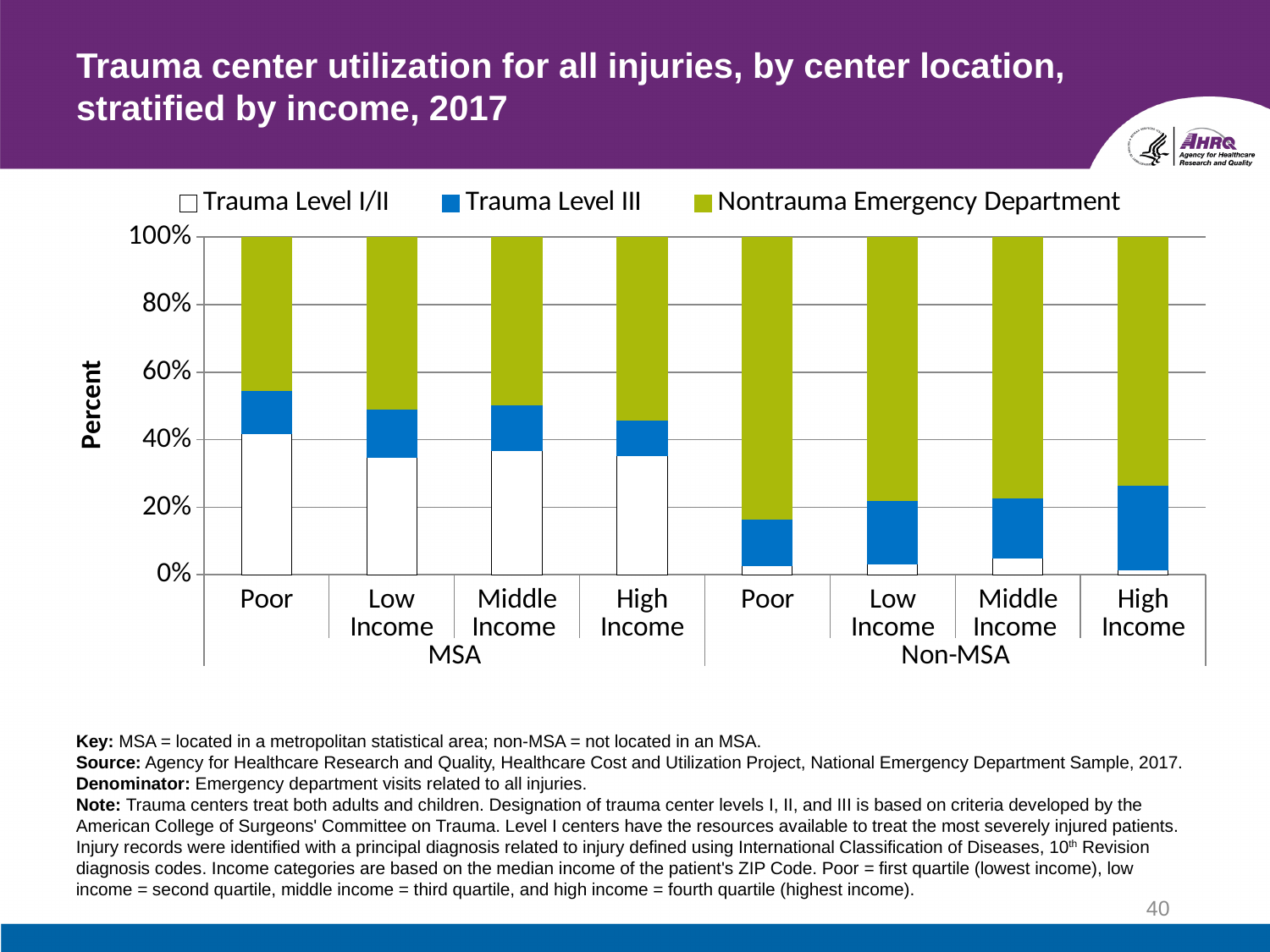

# Trauma center utilization for all injuries, by center location, stratified by income, 2017

### Chart

| Category | Trauma Level I/II | Trauma Level III | Nontrauma Emergency Department |
|---|---|---|---|
| Poor | 41.7 | 12.8 | 45.4 |
| Low Income | 34.8 | 14.2 | 50.9 |
| Middle Income  | 36.7 | 13.6 | 49.7 |
| High Income | 35.3 | 10.5 | 54.2 |
| Poor | 2.7 | 13.8 | 83.6 |
| Low Income | 3.2 | 18.8 | 78.0 |
| Middle Income  | 4.9 | 17.8 | 77.3 |
| High Income | 1.4 | 25.1 | 73.5 |
Key: MSA = located in a metropolitan statistical area; non-MSA = not located in an MSA.
Source: Agency for Healthcare Research and Quality, Healthcare Cost and Utilization Project, National Emergency Department Sample, 2017.
Denominator: Emergency department visits related to all injuries.
Note: Trauma centers treat both adults and children. Designation of trauma center levels I, II, and III is based on criteria developed by the American College of Surgeons' Committee on Trauma. Level I centers have the resources available to treat the most severely injured patients. Injury records were identified with a principal diagnosis related to injury defined using International Classification of Diseases, 10th Revision diagnosis codes. Income categories are based on the median income of the patient's ZIP Code. Poor = first quartile (lowest income), low income = second quartile, middle income = third quartile, and high income = fourth quartile (highest income).
40